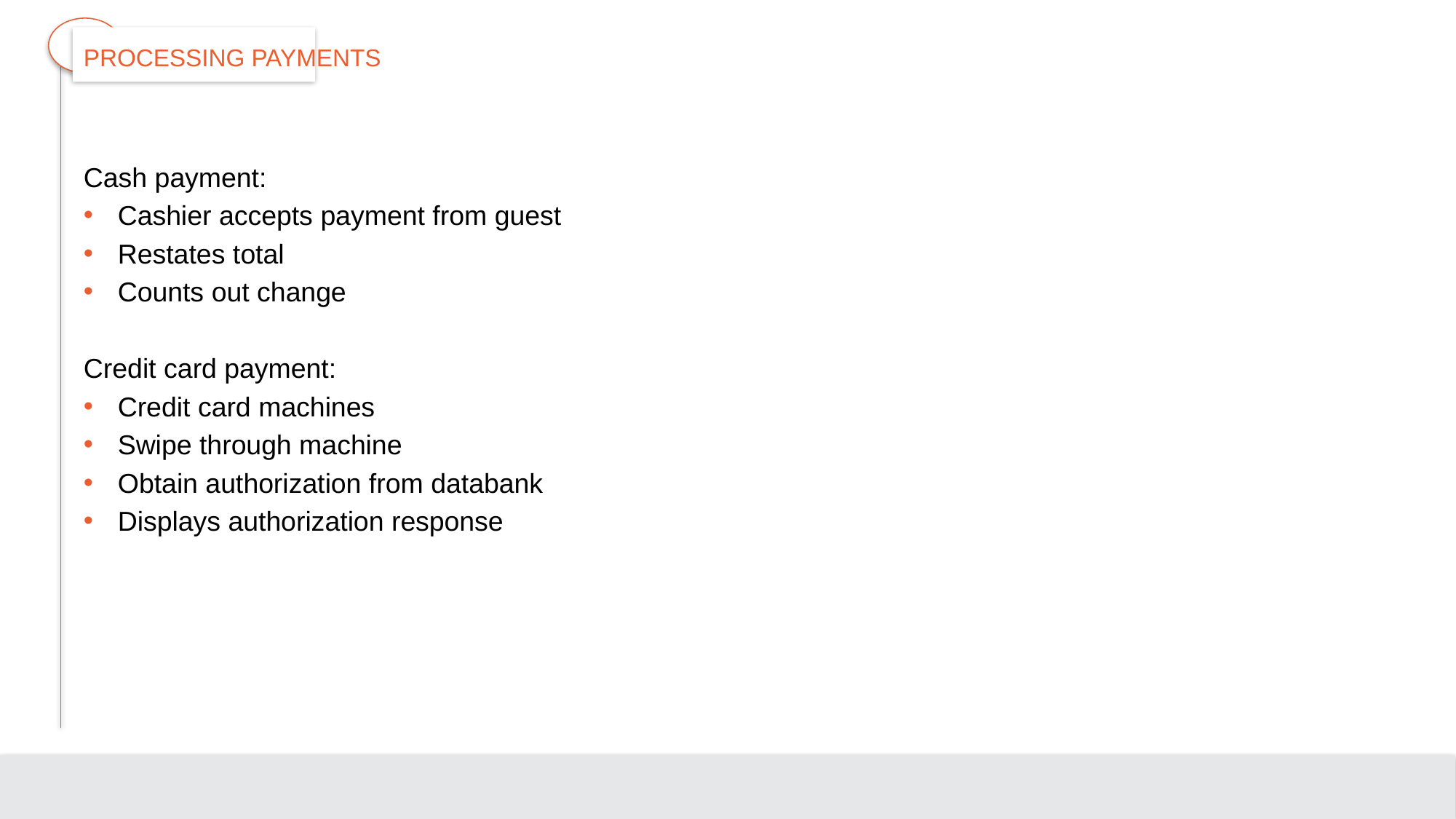

# Processing Payments
Cash payment:
Cashier accepts payment from guest
Restates total
Counts out change

Credit card payment:
Credit card machines
Swipe through machine
Obtain authorization from databank
Displays authorization response